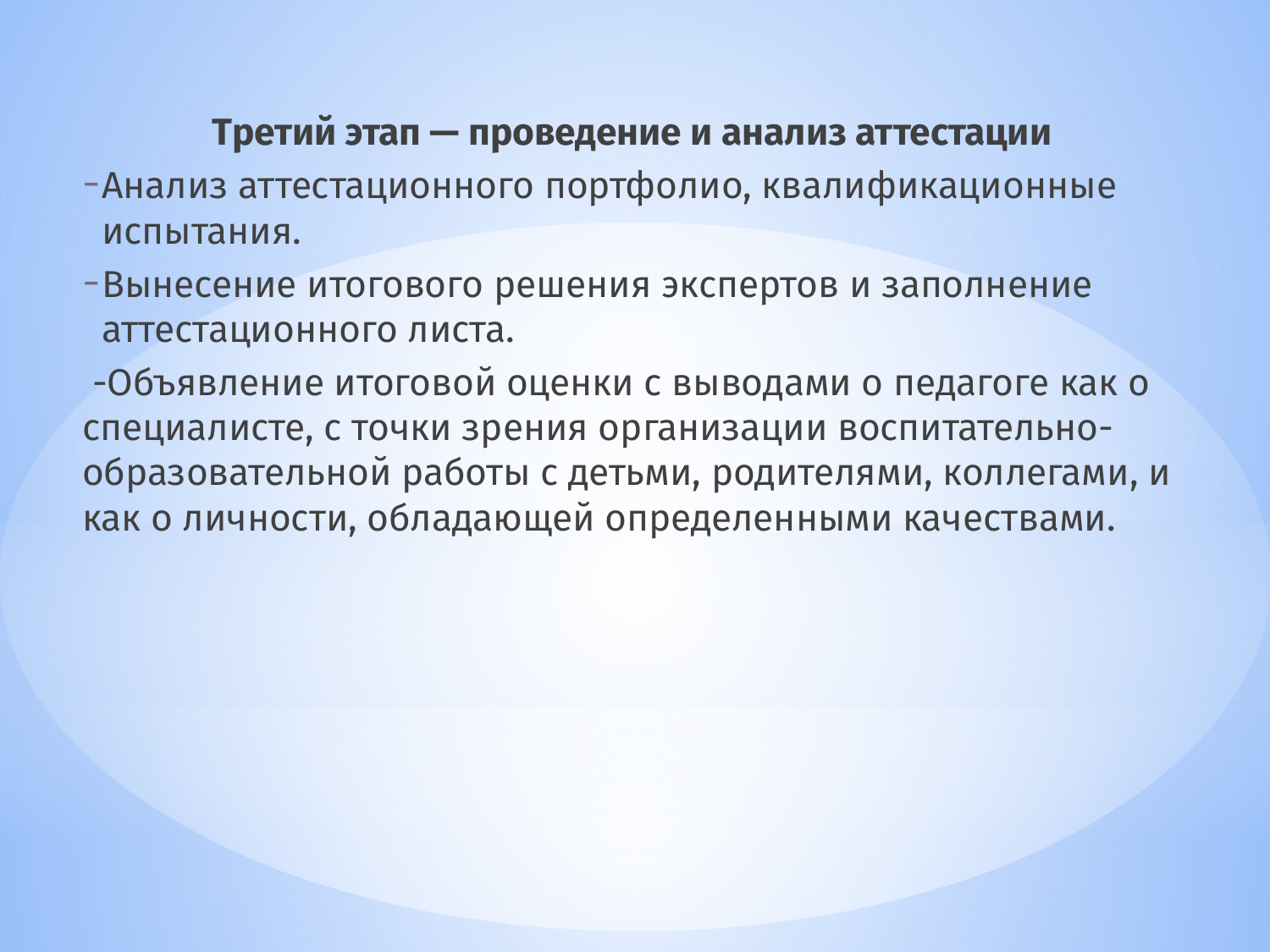

Третий этап — проведение и анализ аттестации
Анализ аттестационного портфолио, квалификационные испытания.
Вынесение итогового решения экспертов и заполнение аттестационного листа.
 -Объявление итоговой оценки с выводами о педагоге как о специалисте, с точки зрения организации воспитательно-­образовательной работы с детьми, родителями, коллегами, и как о личности, обладающей определенными качествами.